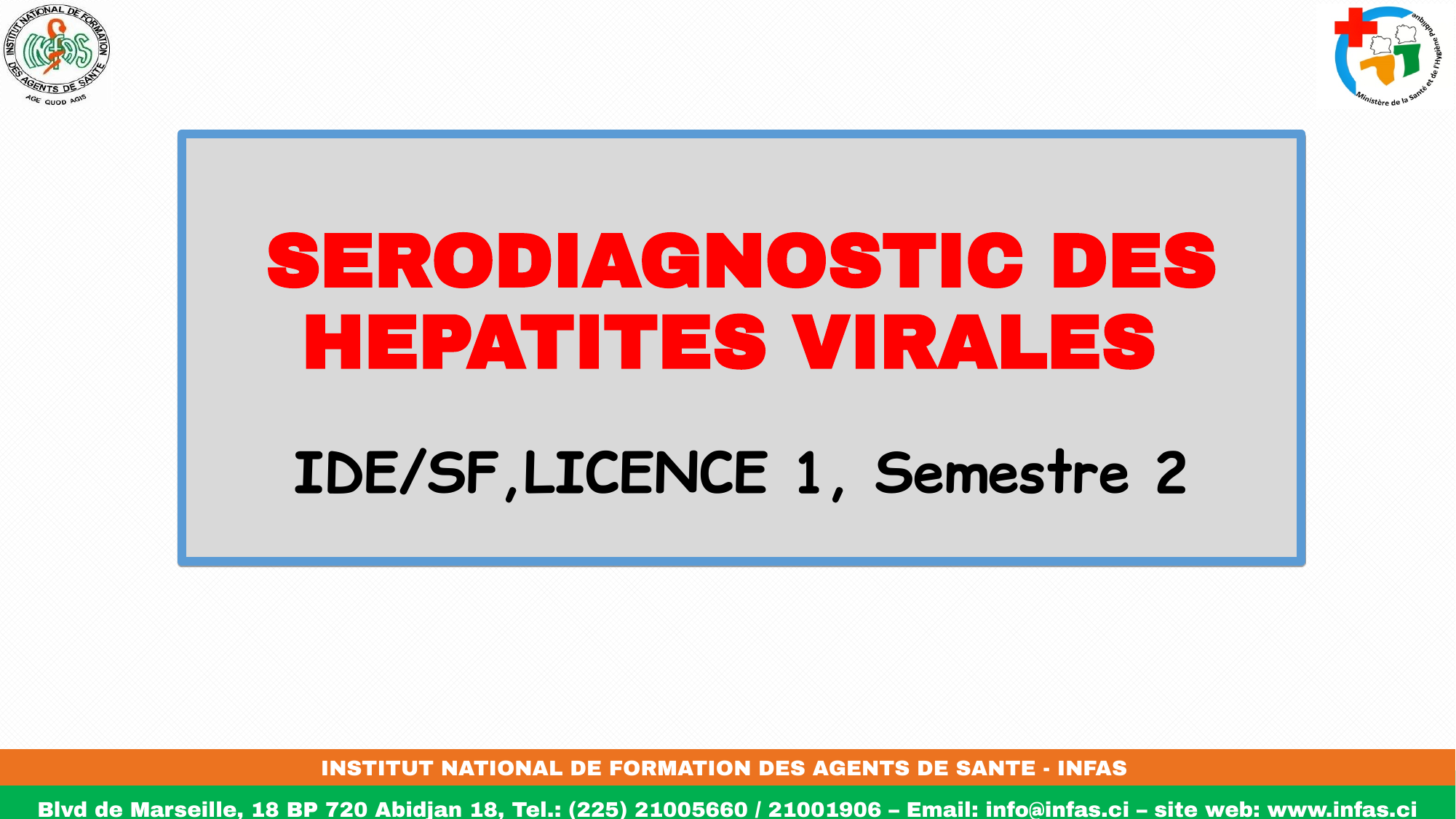

# SERODIAGNOSTIC DES HEPATITES VIRALES IDE/SF,LICENCE 1, Semestre 2